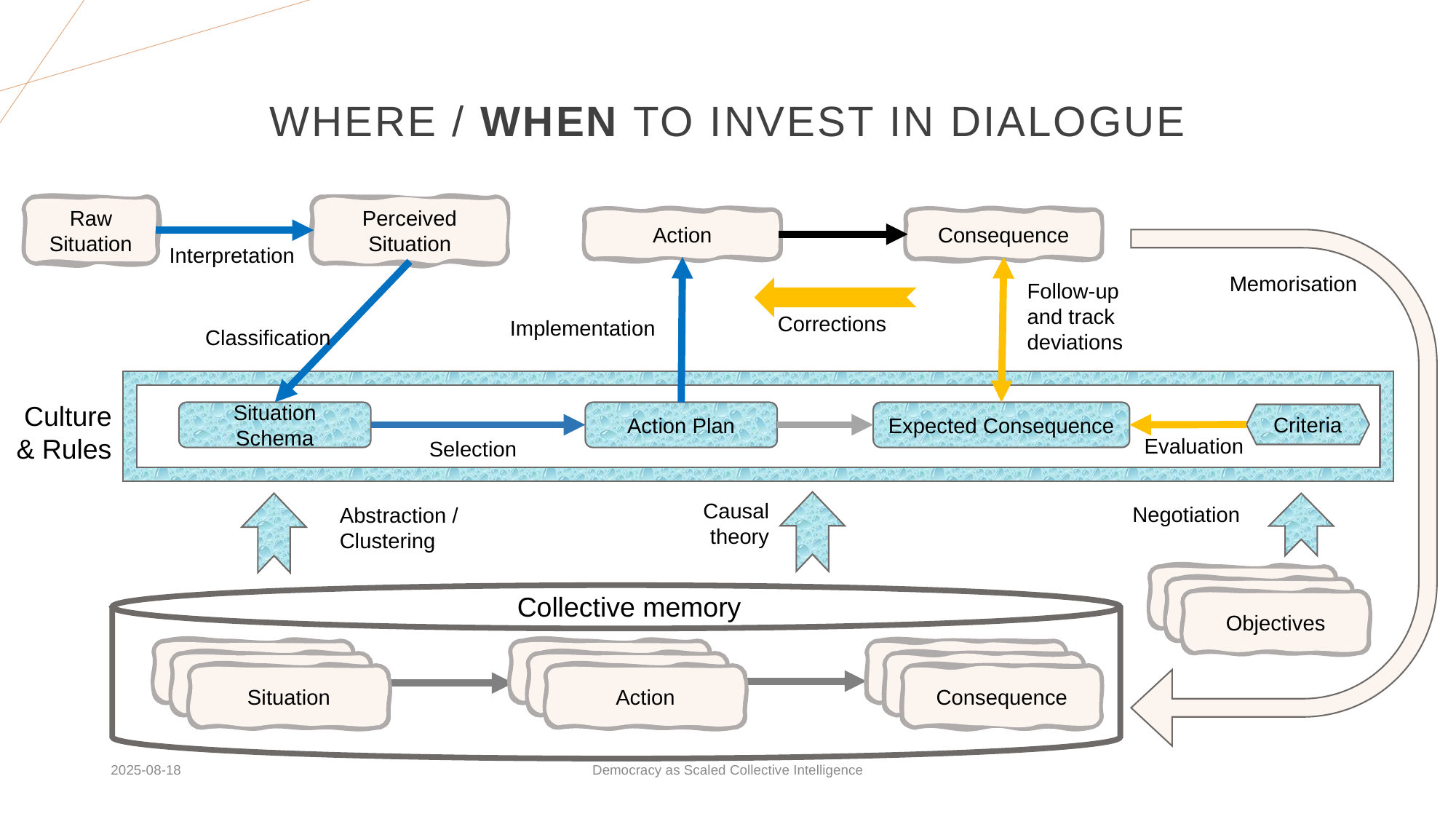

# Where / WHEN to invest in dialogue
Raw Situation
Perceived Situation
Consequence
Action
Interpretation
Memorisation
Follow-up and track deviations

Corrections
Implementation
Classification

Culture
& Rules
Situation Schema
Action Plan
Expected Consequence
Criteria
Evaluation
Selection

Causal theory
Negotiation
Abstraction / Clustering

Action
Action
Objectives
Collective memory

Situation
Situation
Situation
Action
Action
Action
Objectif
Objectif
Consequence
2025-08-18
Democracy as Scaled Collective Intelligence